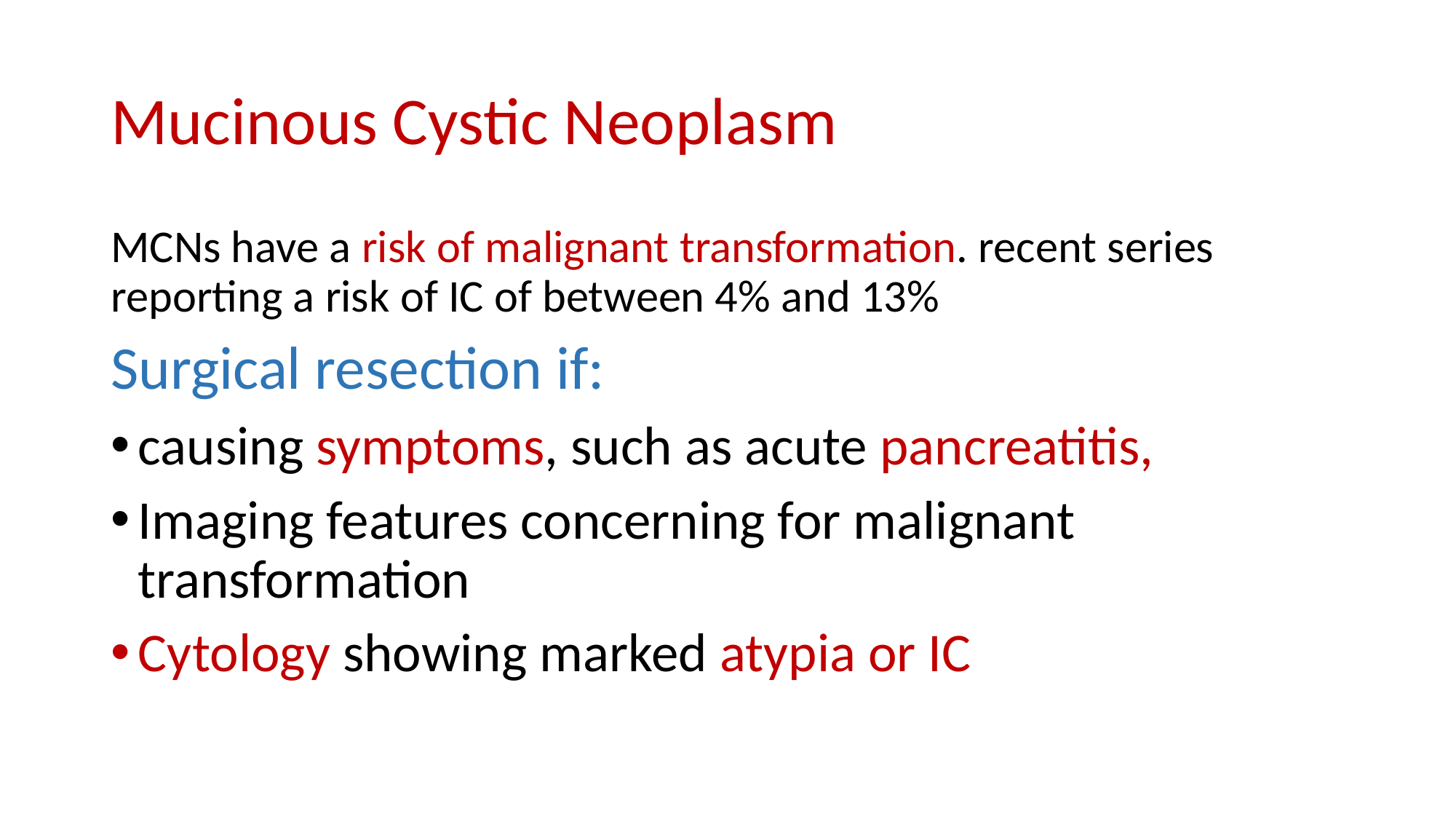

# Mucinous Cystic Neoplasm
MCNs have a risk of malignant transformation. recent series reporting a risk of IC of between 4% and 13%
Surgical resection if:
causing symptoms, such as acute pancreatitis,
Imaging features concerning for malignant transformation
Cytology showing marked atypia or IC